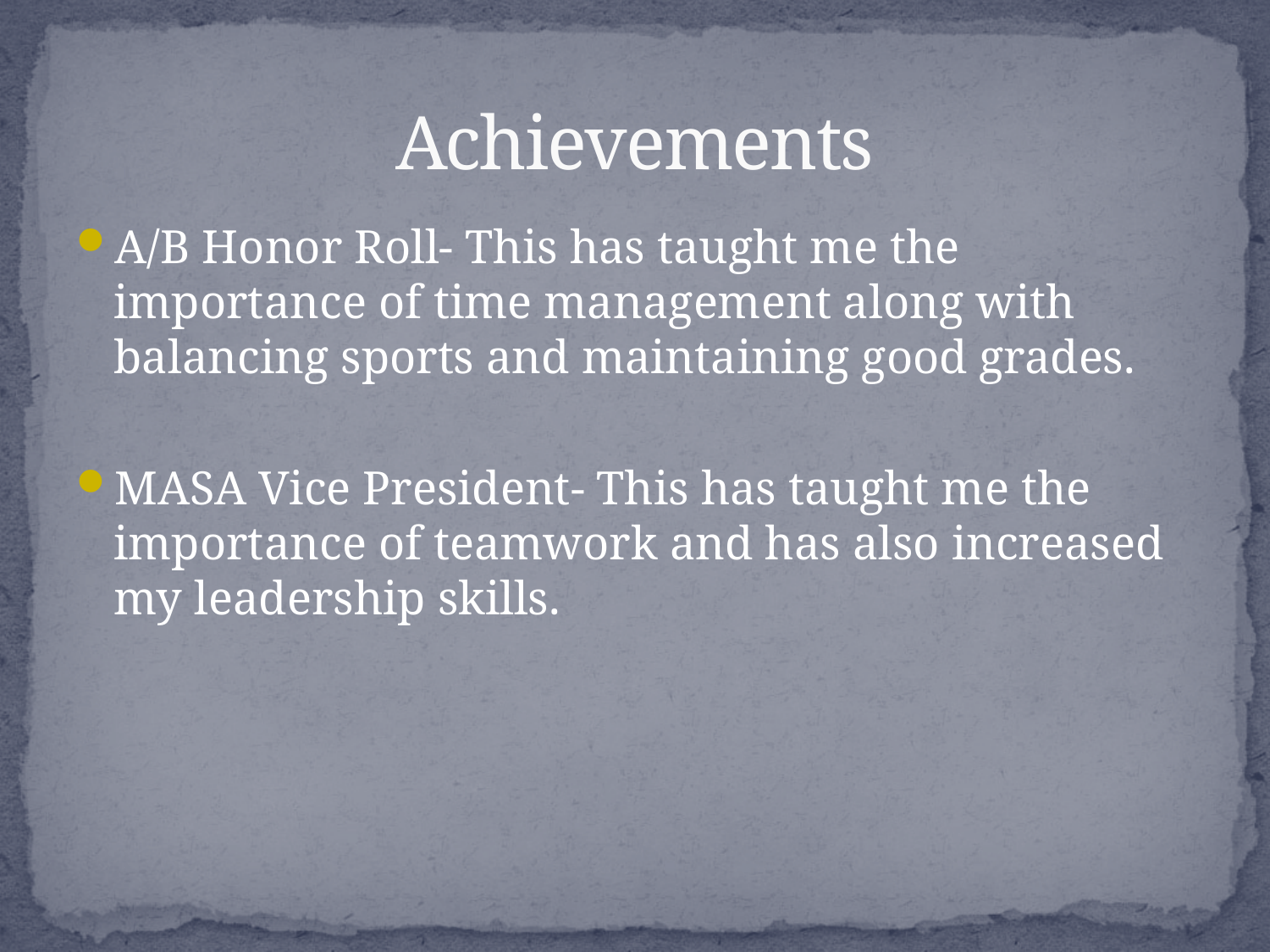

# Achievements
A/B Honor Roll- This has taught me the importance of time management along with balancing sports and maintaining good grades.

MASA Vice President- This has taught me the importance of teamwork and has also increased my leadership skills.